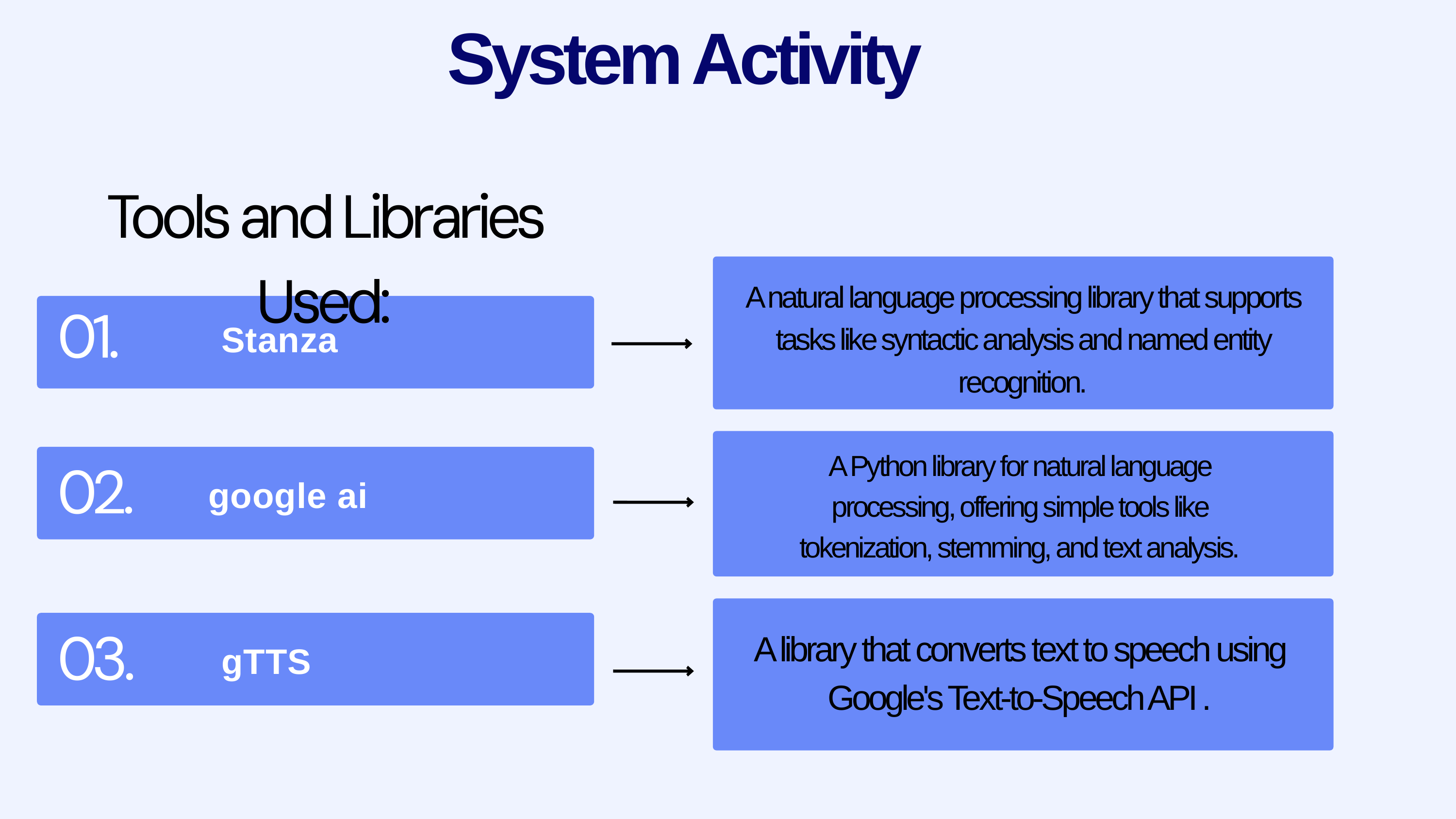

System Activity
Tools and Libraries Used:

A natural language processing library that supports tasks like syntactic analysis and named entity recognition.

01.
Stanza

A Python library for natural language processing, offering simple tools like tokenization, stemming, and text analysis.

02.
google ai

A library that converts text to speech using Google's Text-to-Speech API .
03.
gTTS